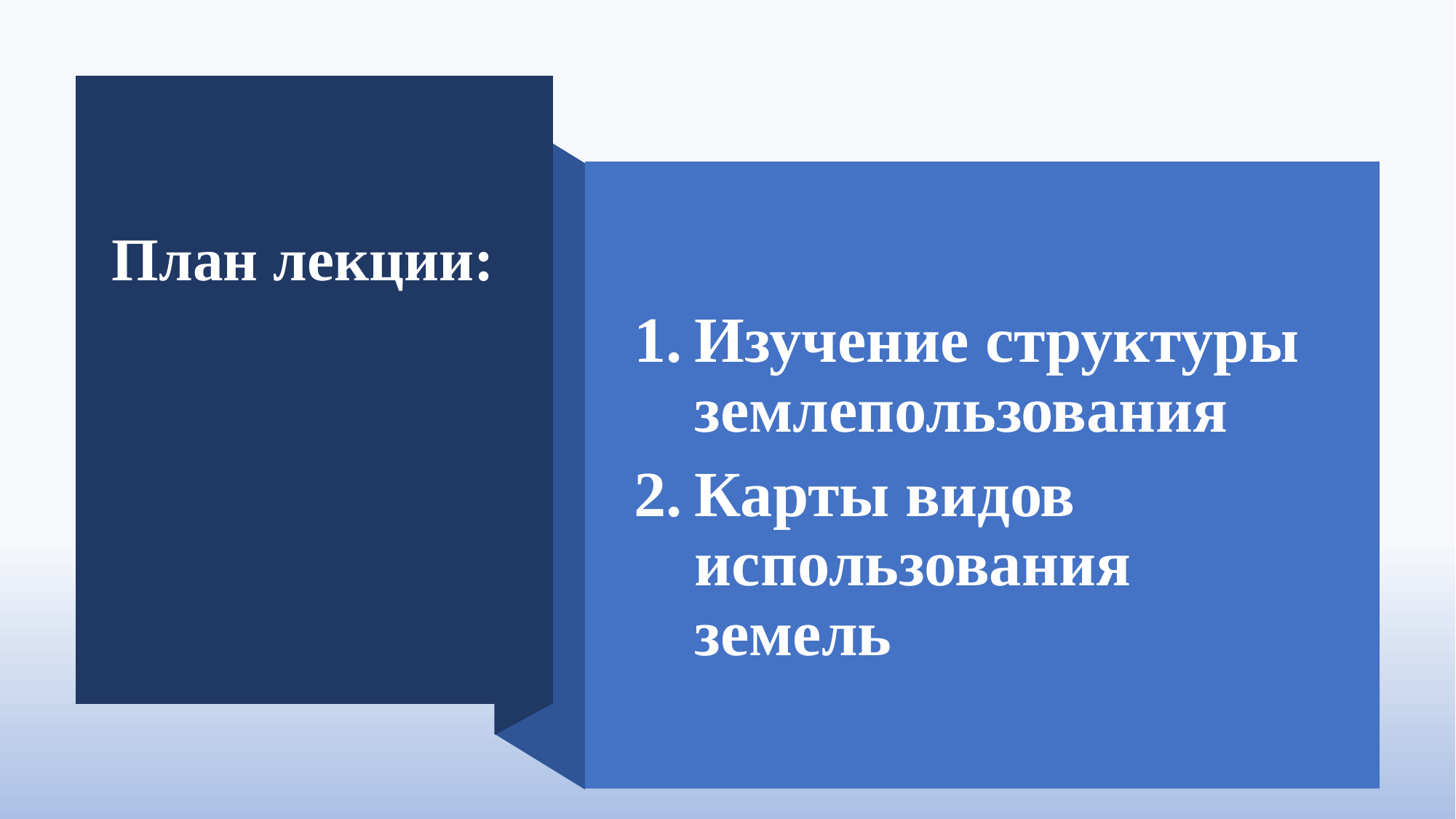

Изучение структуры землепользования
Карты видов использования земель
План лекции:
2